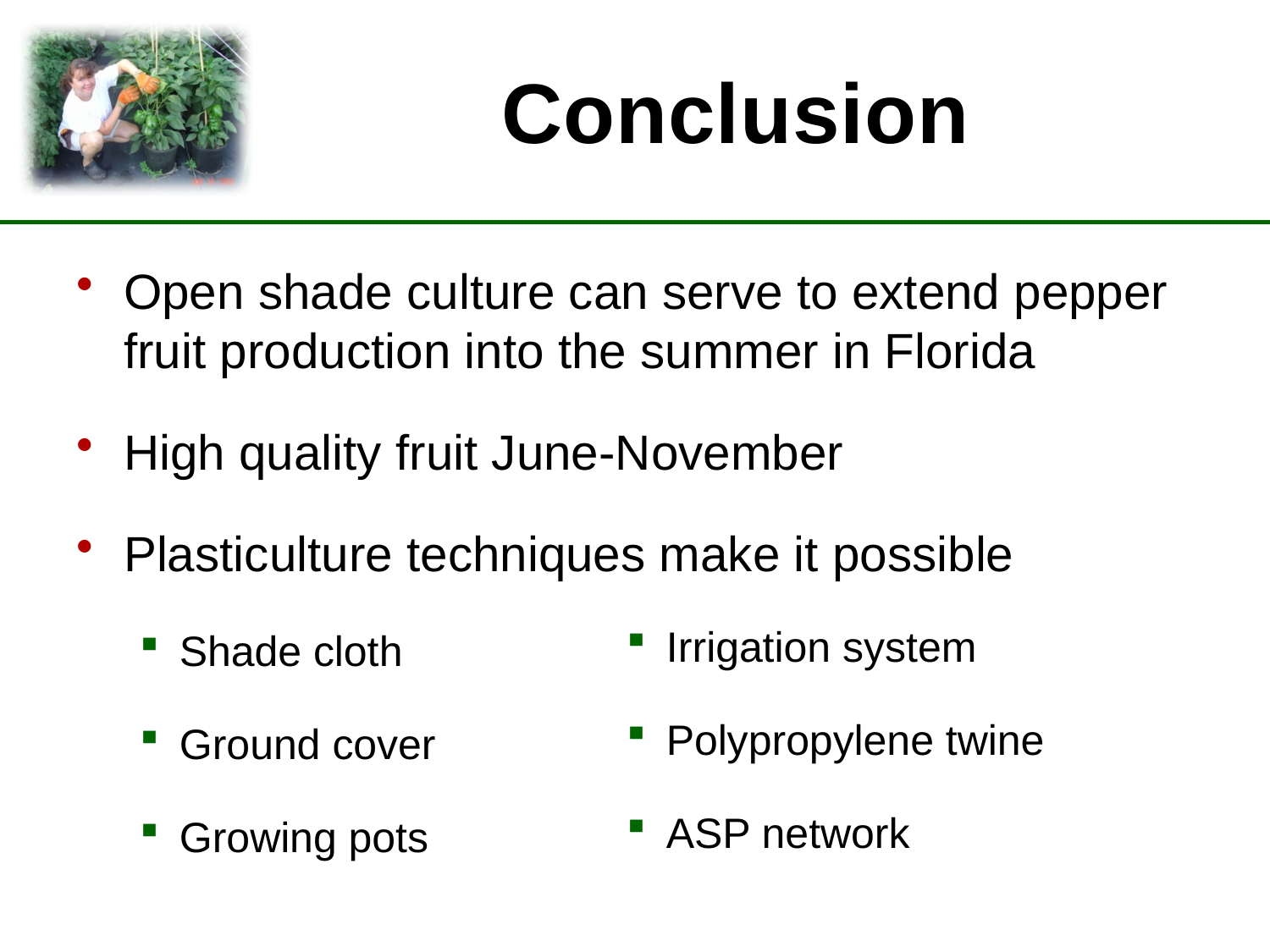

# Conclusion
Open shade culture can serve to extend pepper fruit production into the summer in Florida
High quality fruit June-November
Plasticulture techniques make it possible
Shade cloth
Ground cover
Growing pots
Irrigation system
Polypropylene twine
ASP network